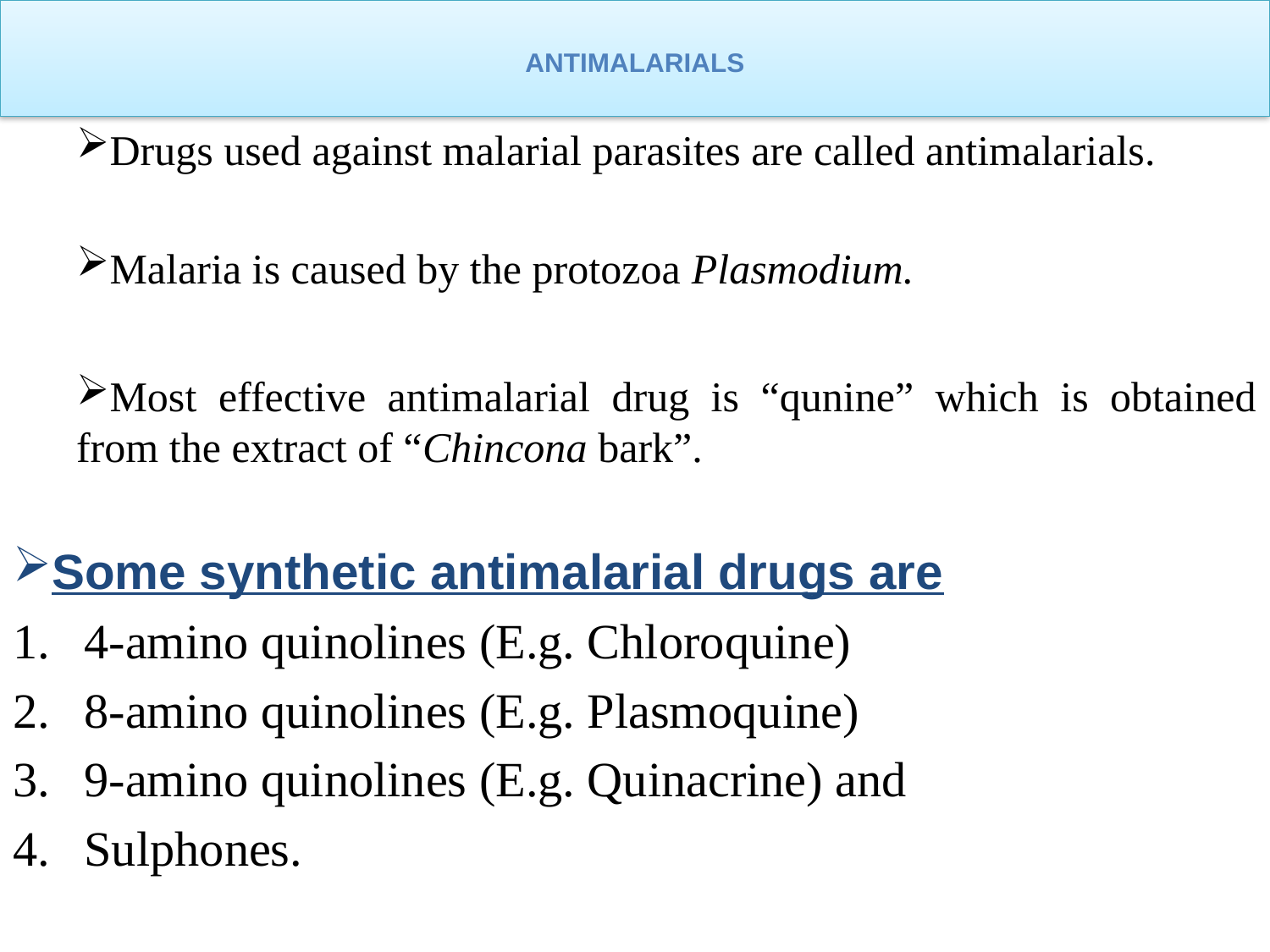

# ANTIMALARIALS
Drugs used against malarial parasites are called antimalarials.

Malaria is caused by the protozoa Plasmodium.

Most effective antimalarial drug is “qunine” which is obtained from the extract of “Chincona bark”.

Some synthetic antimalarial drugs are
4-amino quinolines (E.g. Chloroquine)
8-amino quinolines (E.g. Plasmoquine)
9-amino quinolines (E.g. Quinacrine) and
Sulphones.